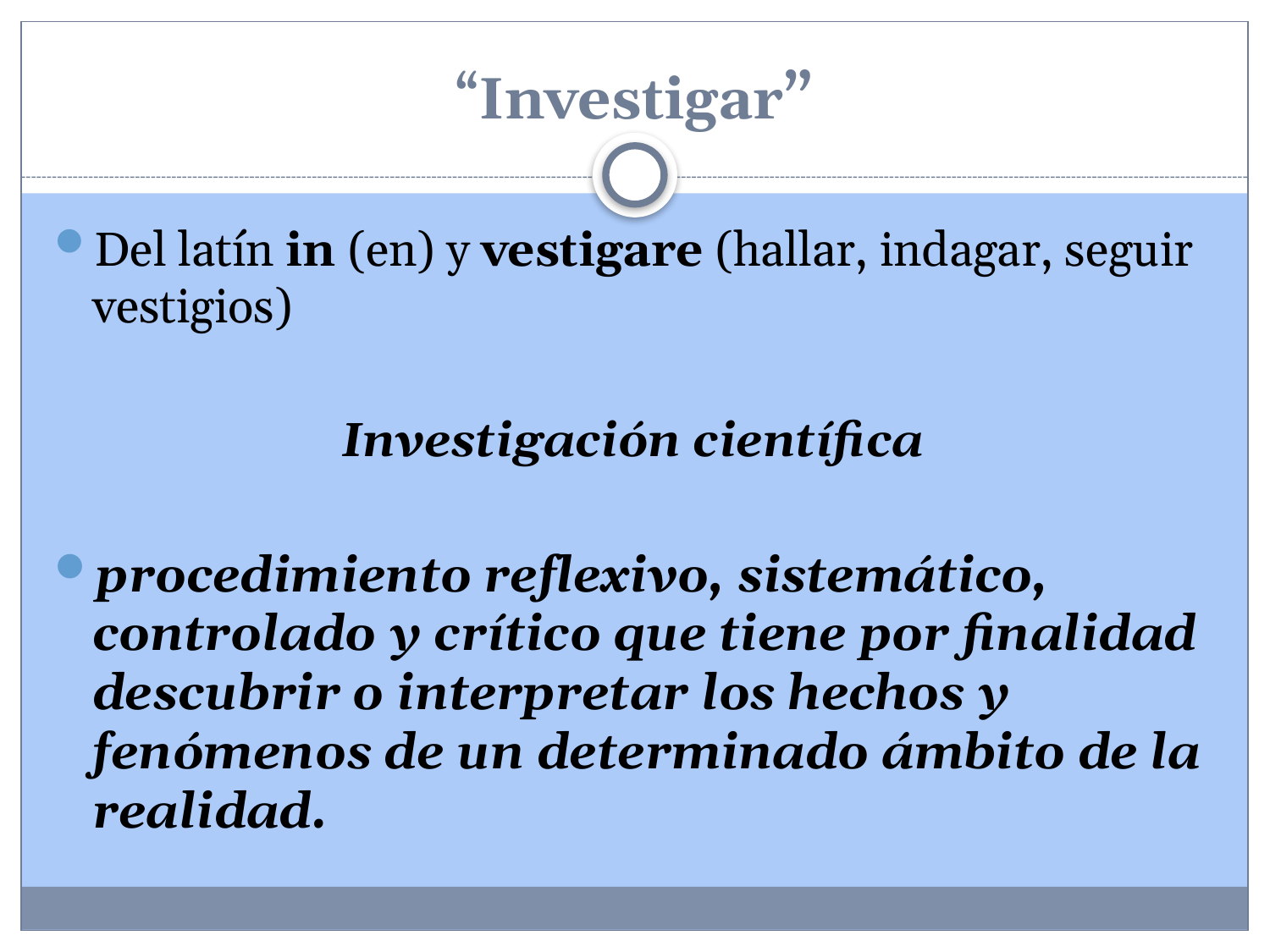

# “Investigar”
Del latín in (en) y vestigare (hallar, indagar, seguir vestigios)

Investigación científica

procedimiento reflexivo, sistemático, controlado y crítico que tiene por finalidad descubrir o interpretar los hechos y fenómenos de un determinado ámbito de la realidad.